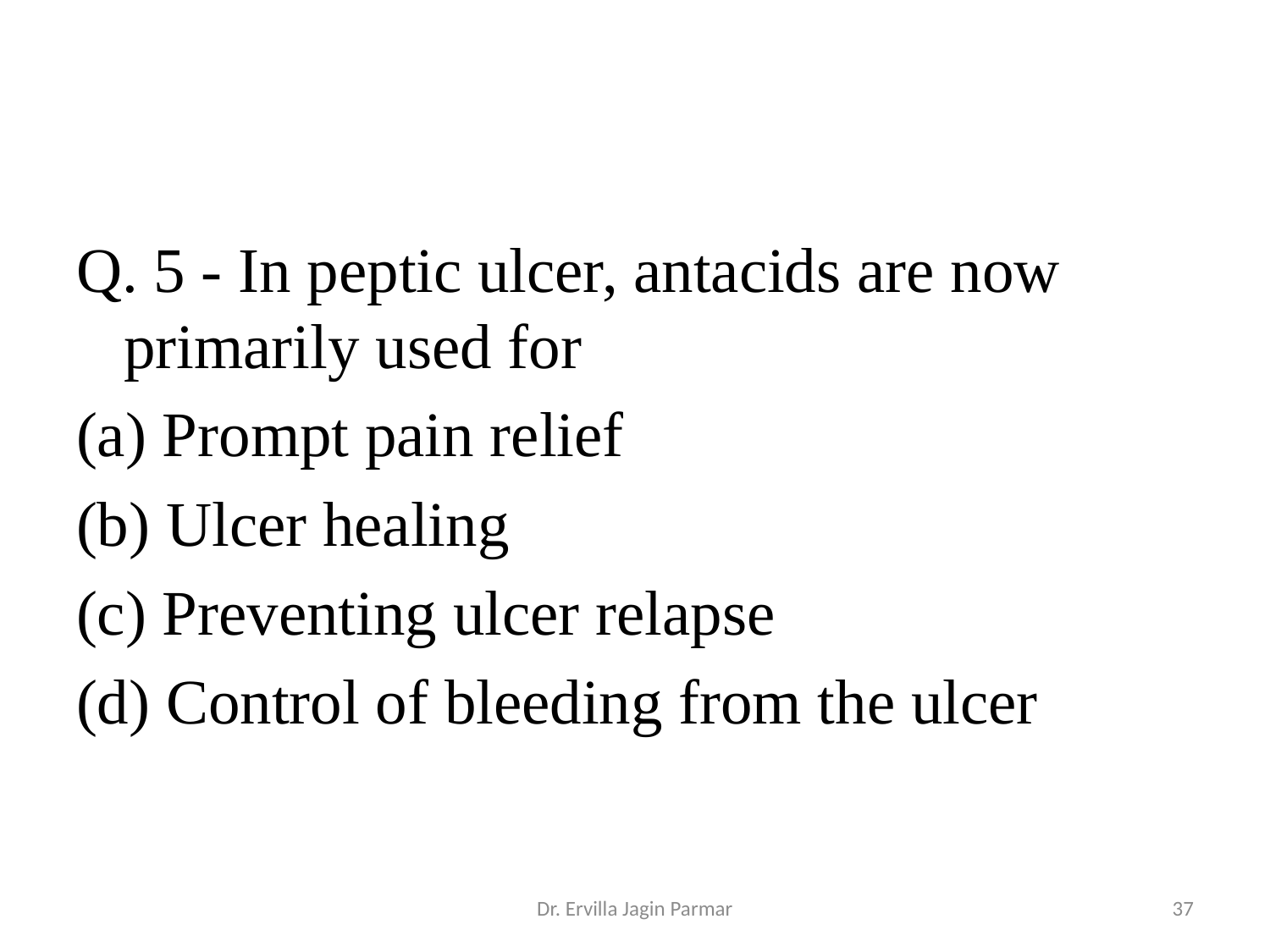

Q. 5 - In peptic ulcer, antacids are now primarily used for
(a) Prompt pain relief
(b) Ulcer healing
(c) Preventing ulcer relapse
(d) Control of bleeding from the ulcer

Dr. Ervilla Jagin Parmar
37